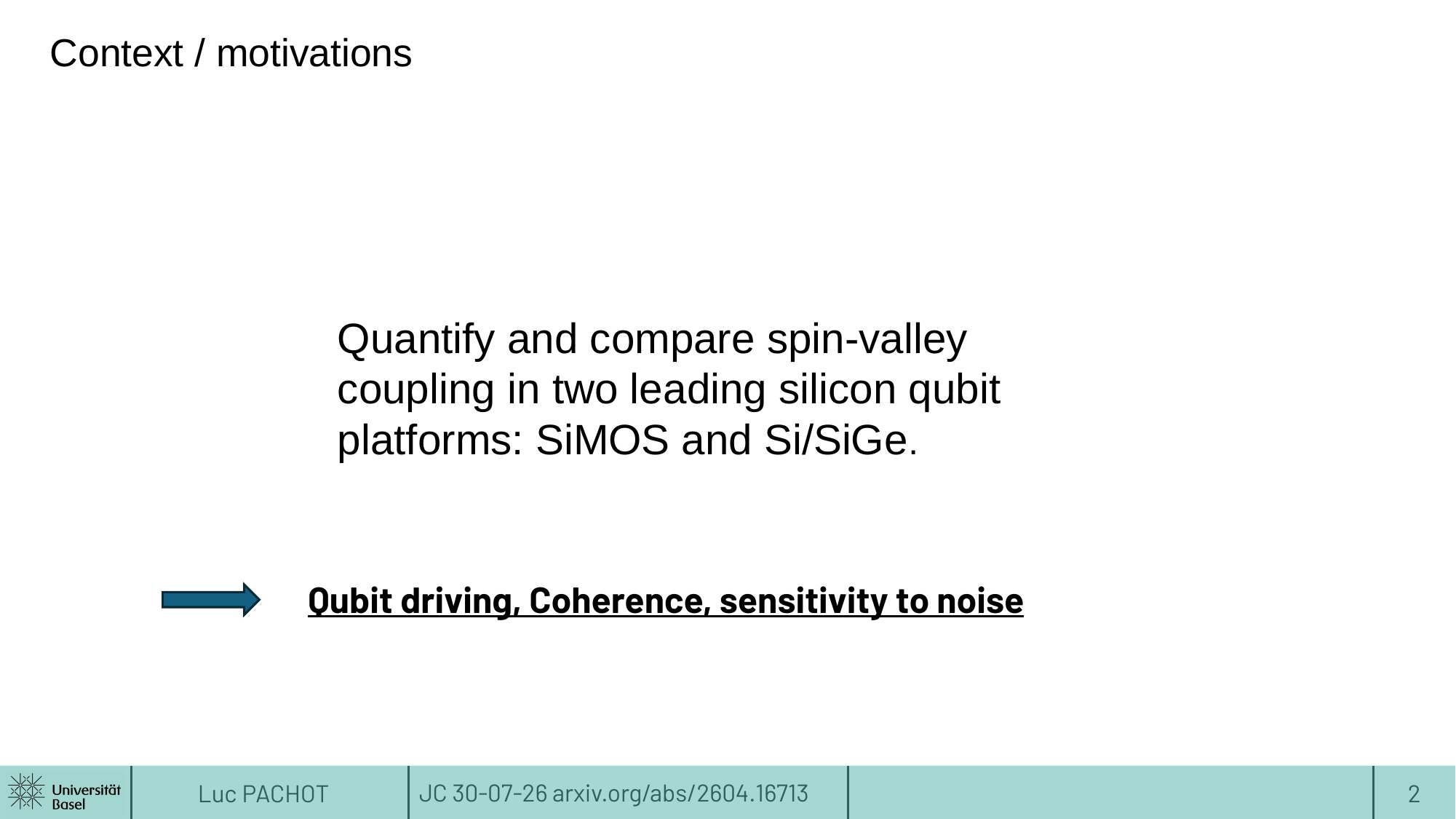

# Context / motivations
Quantify and compare spin-valley coupling in two leading silicon qubit platforms: SiMOS and Si/SiGe.

Qubit driving, Coherence, sensitivity to noise